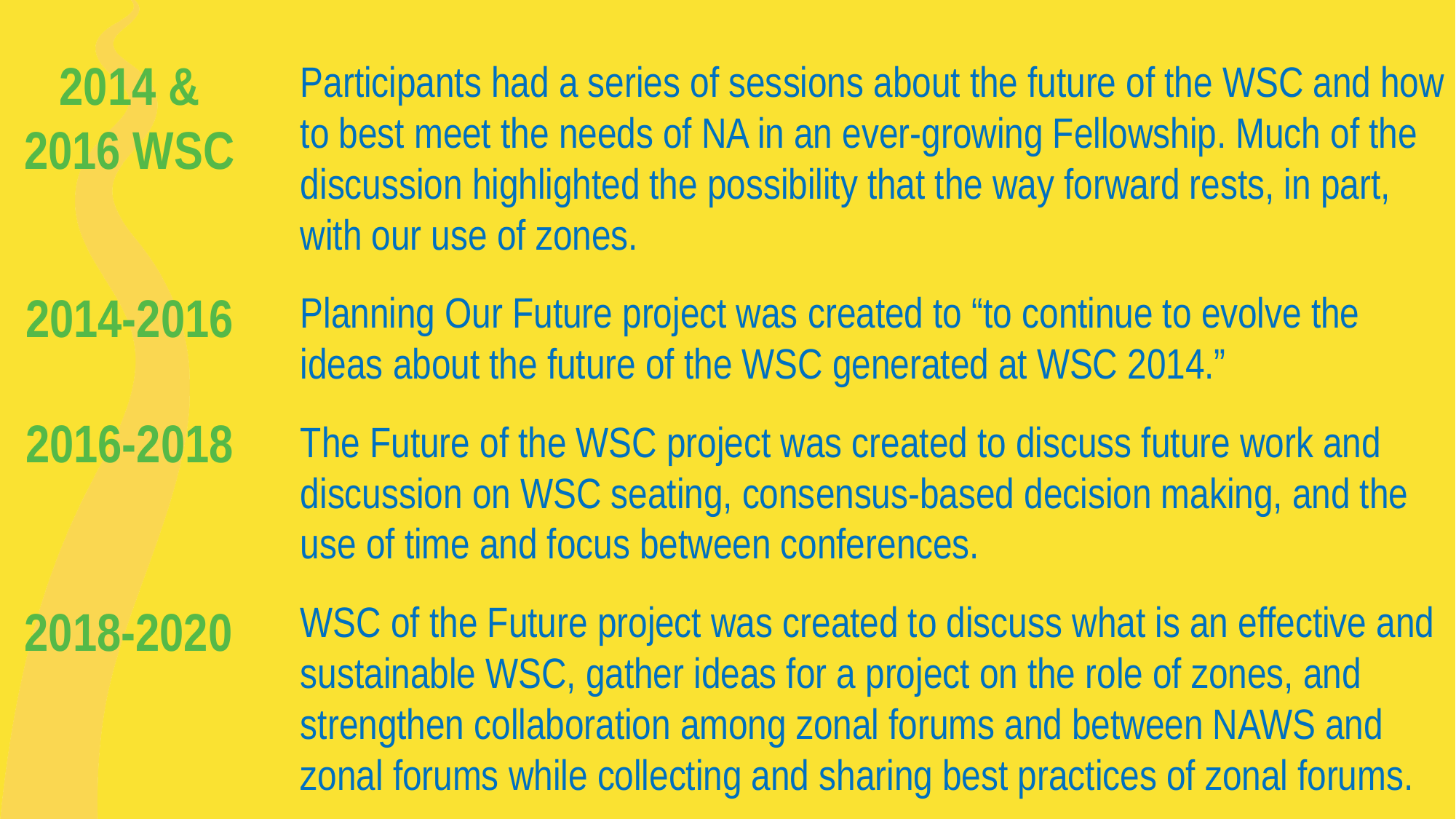

2014 &
2016 WSC
Participants had a series of sessions about the future of the WSC and how to best meet the needs of NA in an ever-growing Fellowship. Much of the discussion highlighted the possibility that the way forward rests, in part, with our use of zones.
Planning Our Future project was created to “to continue to evolve the ideas about the future of the WSC generated at WSC 2014.”
The Future of the WSC project was created to discuss future work and discussion on WSC seating, consensus-based decision making, and the use of time and focus between conferences.
WSC of the Future project was created to discuss what is an effective and sustainable WSC, gather ideas for a project on the role of zones, and  strengthen collaboration among zonal forums and between NAWS and zonal forums while collecting and sharing best practices of zonal forums.
2014-2016
2016-2018
2018-2020